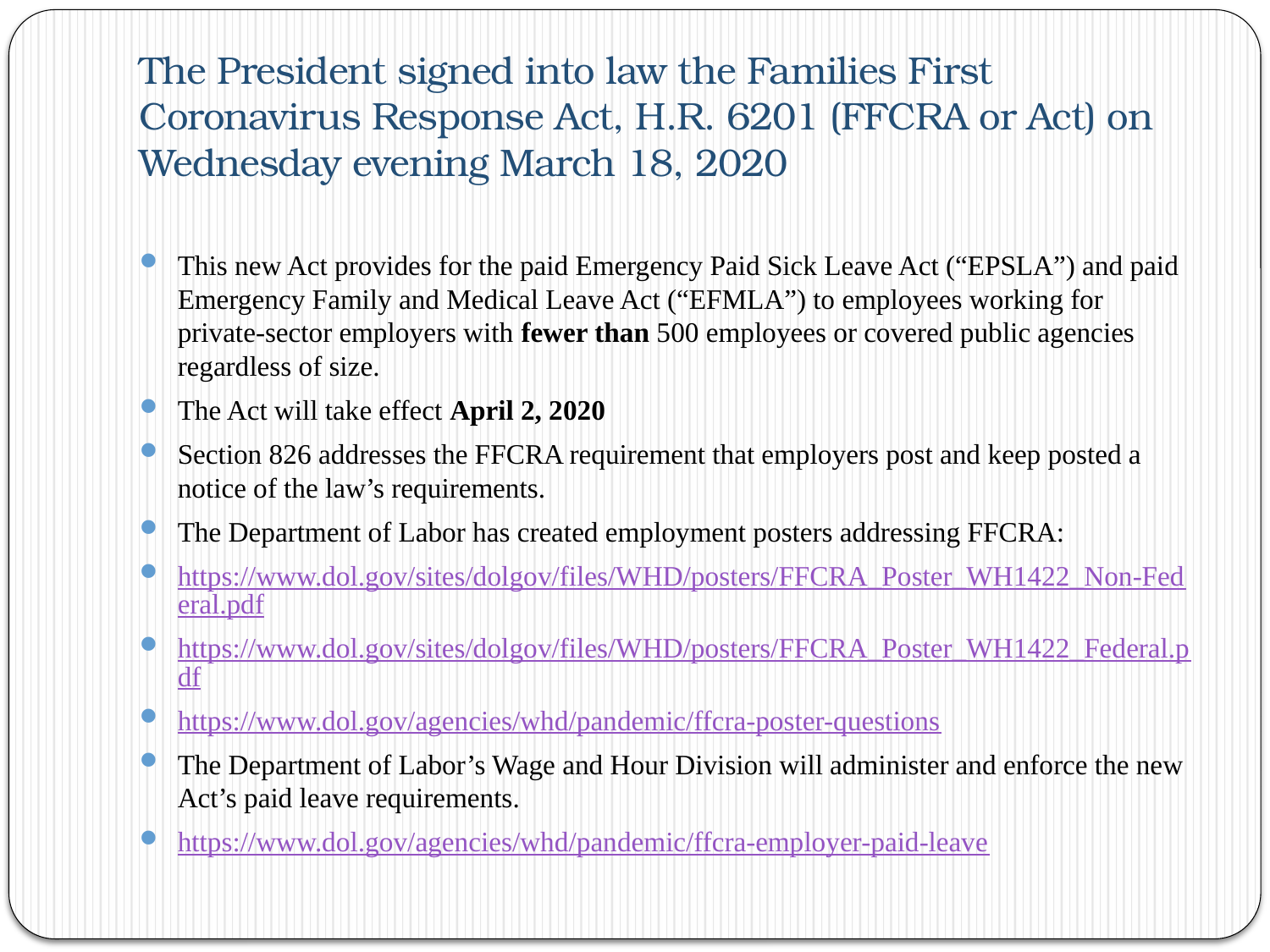

# The President signed into law the Families First Coronavirus Response Act, H.R. 6201 (FFCRA or Act) on Wednesday evening March 18, 2020

This new Act provides for the paid Emergency Paid Sick Leave Act (“EPSLA”) and paid Emergency Family and Medical Leave Act (“EFMLA”) to employees working for private-sector employers with fewer than 500 employees or covered public agencies regardless of size.
The Act will take effect April 2, 2020
Section 826 addresses the FFCRA requirement that employers post and keep posted a notice of the law’s requirements.
The Department of Labor has created employment posters addressing FFCRA:
https://www.dol.gov/sites/dolgov/files/WHD/posters/FFCRA_Poster_WH1422_Non-Federal.pdf
https://www.dol.gov/sites/dolgov/files/WHD/posters/FFCRA_Poster_WH1422_Federal.pdf
https://www.dol.gov/agencies/whd/pandemic/ffcra-poster-questions
The Department of Labor’s Wage and Hour Division will administer and enforce the new Act’s paid leave requirements.
https://www.dol.gov/agencies/whd/pandemic/ffcra-employer-paid-leave